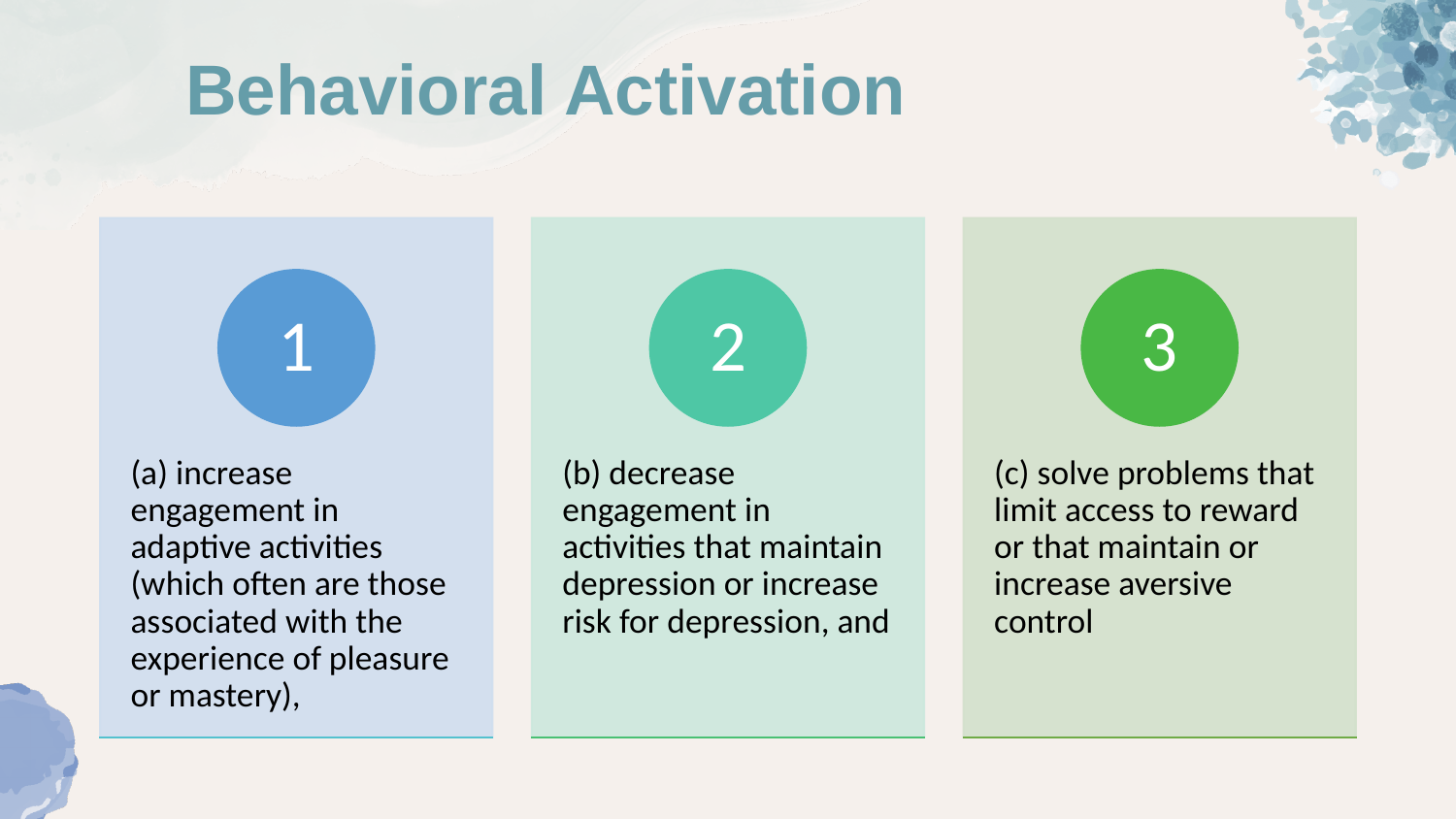

Behavioral Activation

1
2
3
(a) increase engagement in adaptive activities (which often are those associated with the experience of pleasure or mastery),
(b) decrease engagement in activities that maintain depression or increase risk for depression, and
(c) solve problems that limit access to reward or that maintain or increase aversive control